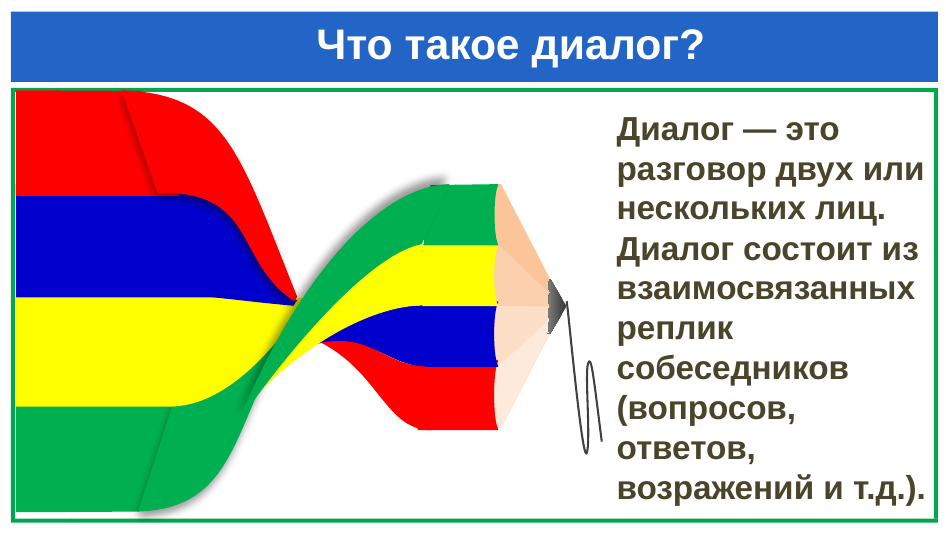

# Что такое диалог?

Диалог — это разговор двух или нескольких лиц. Диалог состоит из взаимосвязанных
реплик собеседников (вопросов, ответов, возражений и т.д.).